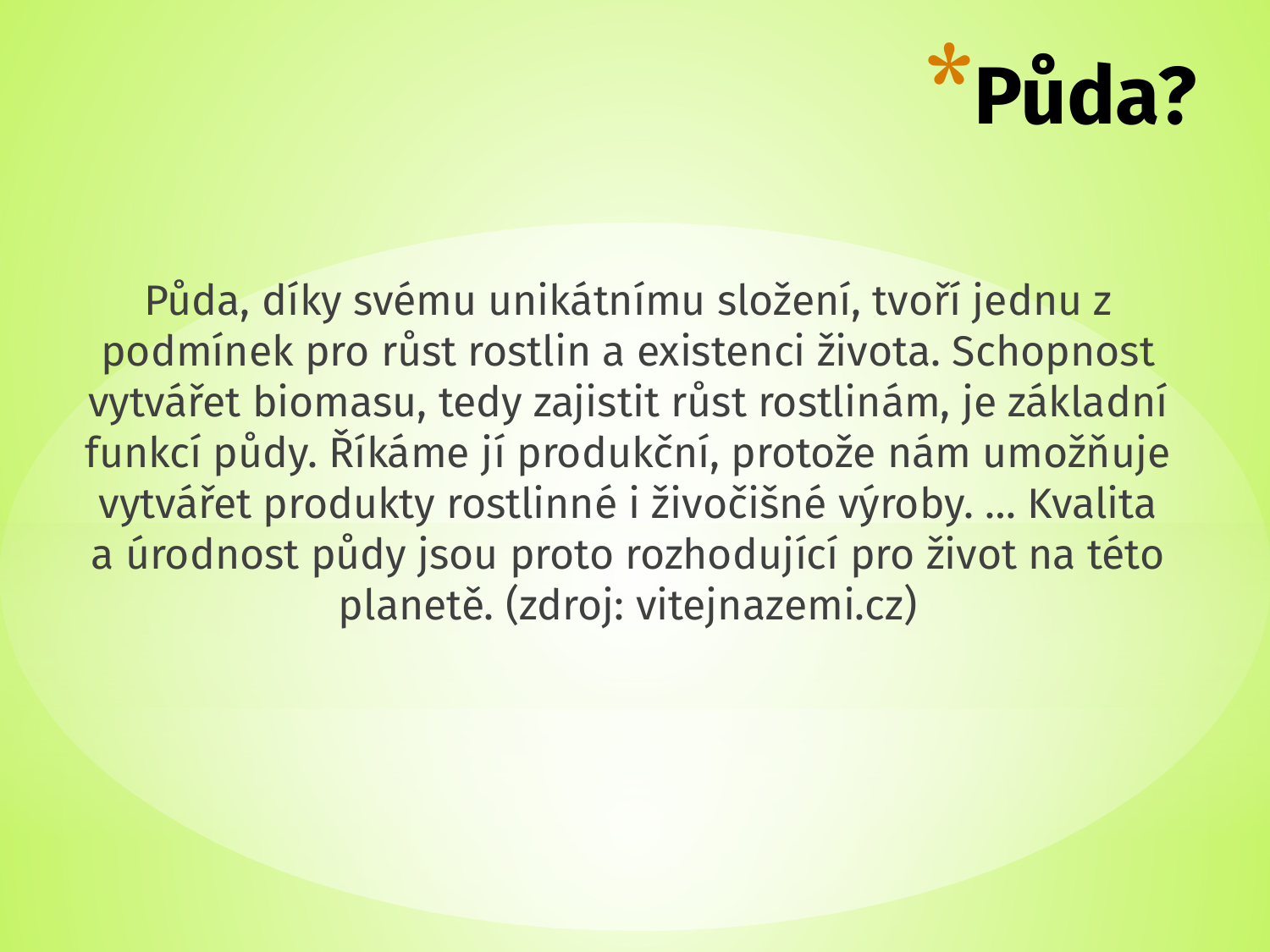

# Půda?
Půda, díky svému unikátnímu složení, tvoří jednu z podmínek pro růst rostlin a existenci života. Schopnost vytvářet biomasu, tedy zajistit růst rostlinám, je základní funkcí půdy. Říkáme jí produkční, protože nám umožňuje vytvářet produkty rostlinné i živočišné výroby. … Kvalita a úrodnost půdy jsou proto rozhodující pro život na této planetě. (zdroj: vitejnazemi.cz)